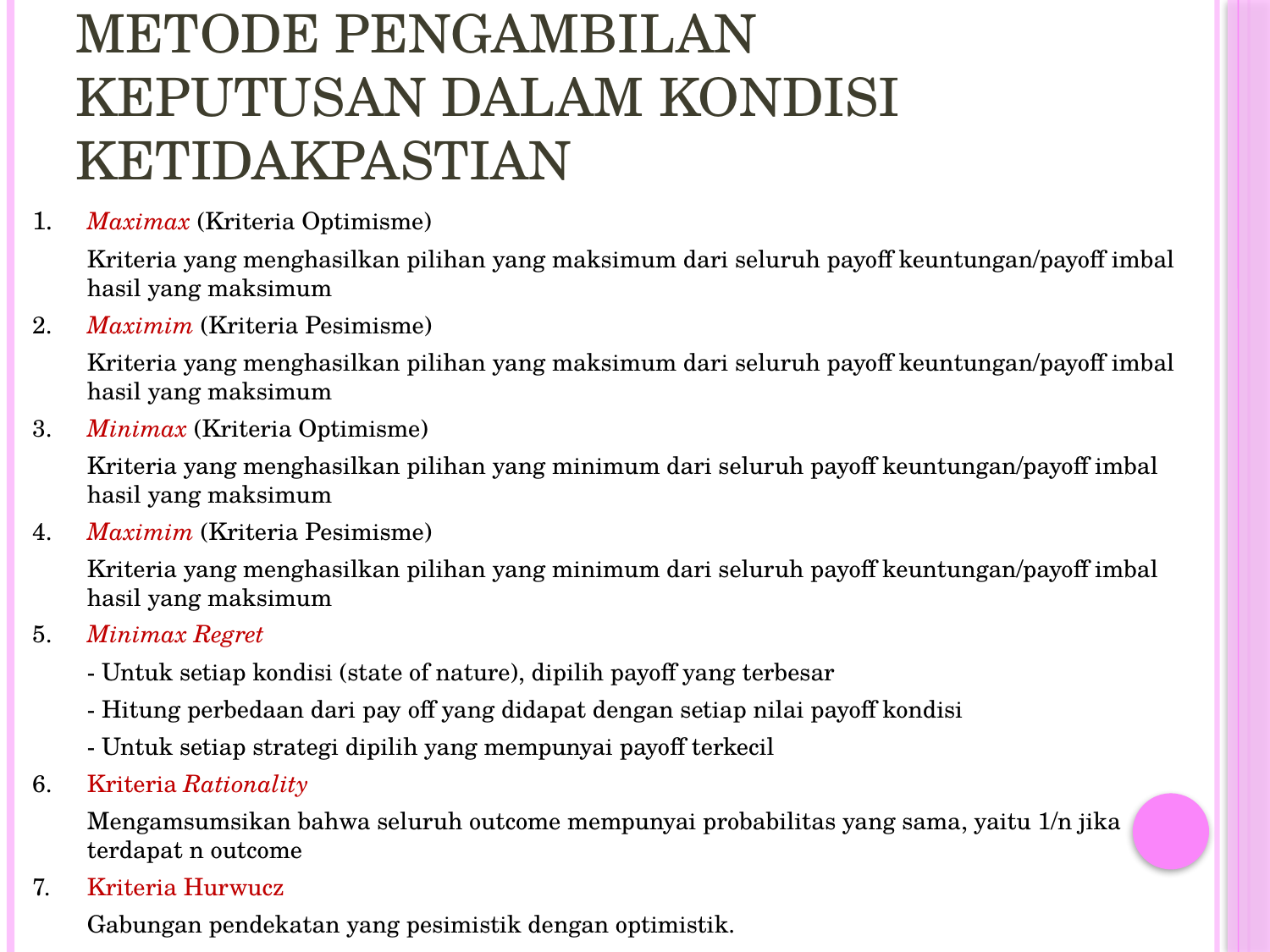

# Metode pengambilan keputusan dalam kondisi ketidakpastian
1.	Maximax (Kriteria Optimisme)
	Kriteria yang menghasilkan pilihan yang maksimum dari seluruh payoff keuntungan/payoff imbal hasil yang maksimum
2.	Maximim (Kriteria Pesimisme)
	Kriteria yang menghasilkan pilihan yang maksimum dari seluruh payoff keuntungan/payoff imbal hasil yang maksimum
3.	Minimax (Kriteria Optimisme)
	Kriteria yang menghasilkan pilihan yang minimum dari seluruh payoff keuntungan/payoff imbal hasil yang maksimum
4.	Maximim (Kriteria Pesimisme)
	Kriteria yang menghasilkan pilihan yang minimum dari seluruh payoff keuntungan/payoff imbal hasil yang maksimum
5.	Minimax Regret
	- Untuk setiap kondisi (state of nature), dipilih payoff yang terbesar
	- Hitung perbedaan dari pay off yang didapat dengan setiap nilai payoff kondisi
	- Untuk setiap strategi dipilih yang mempunyai payoff terkecil
6.	Kriteria Rationality
	Mengamsumsikan bahwa seluruh outcome mempunyai probabilitas yang sama, yaitu 1/n jika terdapat n outcome
7.	Kriteria Hurwucz
	Gabungan pendekatan yang pesimistik dengan optimistik.